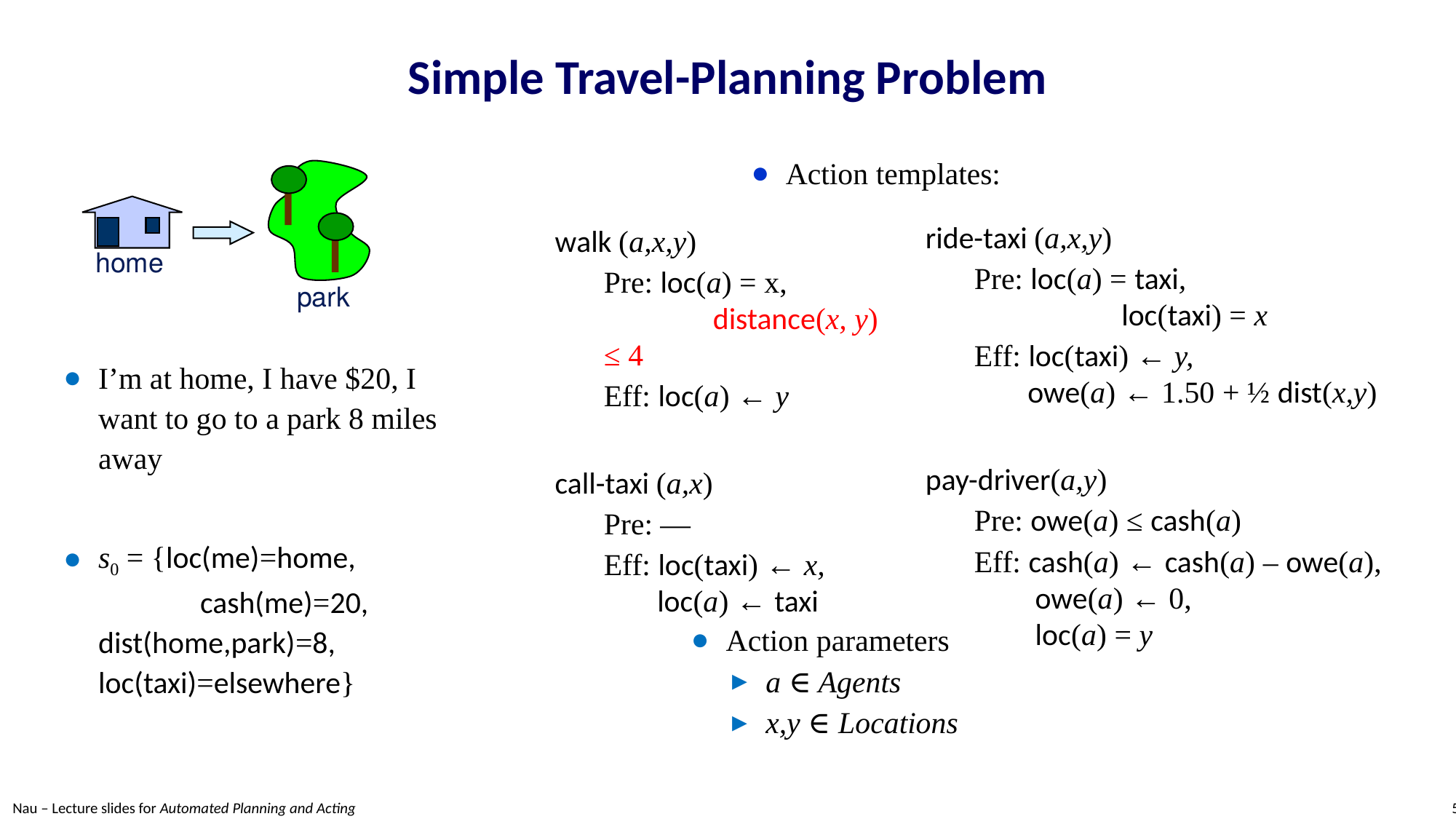

# Simple Travel-Planning Problem
Action templates:

home

park
ride-taxi (a,x,y)
Pre: loc(a) = taxi,
	     loc(taxi) = x
Eff: loc(taxi) ← y,
       owe(a) ← 1.50 + ½ dist(x,y)

pay-driver(a,y)
Pre: owe(a) ≤ cash(a)
Eff: cash(a) ← cash(a) – owe(a),
        owe(a) ← 0,
        loc(a) = y
walk (a,x,y)
Pre: loc(a) = x,
	distance(x, y) ≤ 4
Eff: loc(a) ← y

call-taxi (a,x)
Pre: —
Eff: loc(taxi) ← x,
       loc(a) ← taxi
I’m at home, I have $20, I want to go to a park 8 miles away

s0 = {loc(me)=home,
	cash(me)=20, 	dist(home,park)=8, 	loc(taxi)=elsewhere}
Action parameters
a ∈ Agents
x,y ∈ Locations